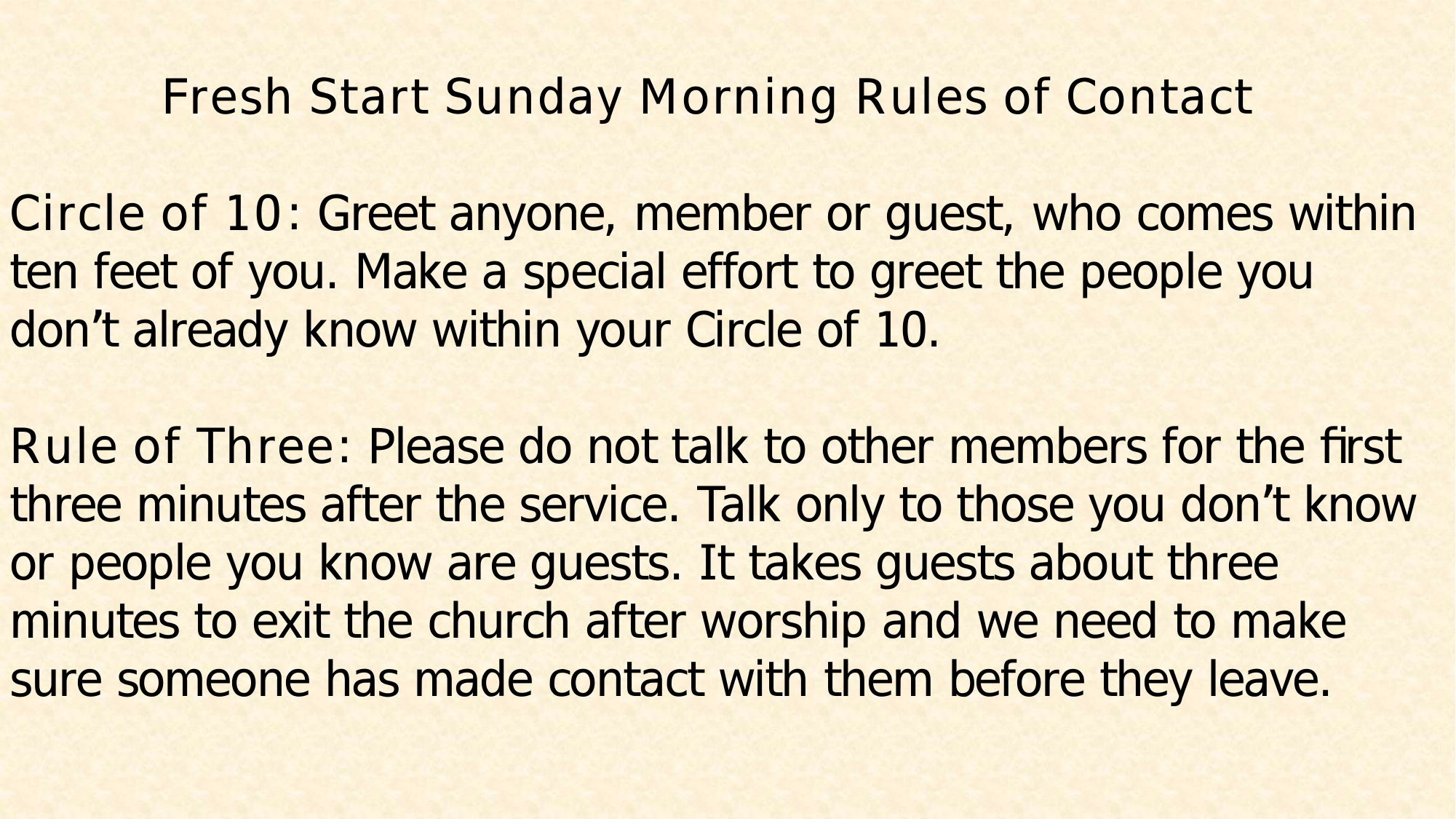

Fresh Start Sunday Morning Rules of Contact

Circle of 10: Greet anyone, member or guest, who comes within ten feet of you. Make a special effort to greet the people you don’t already know within your Circle of 10.

Rule of Three: Please do not talk to other members for the first three minutes after the service. Talk only to those you don’t know or people you know are guests. It takes guests about three minutes to exit the church after worship and we need to make sure someone has made contact with them before they leave.